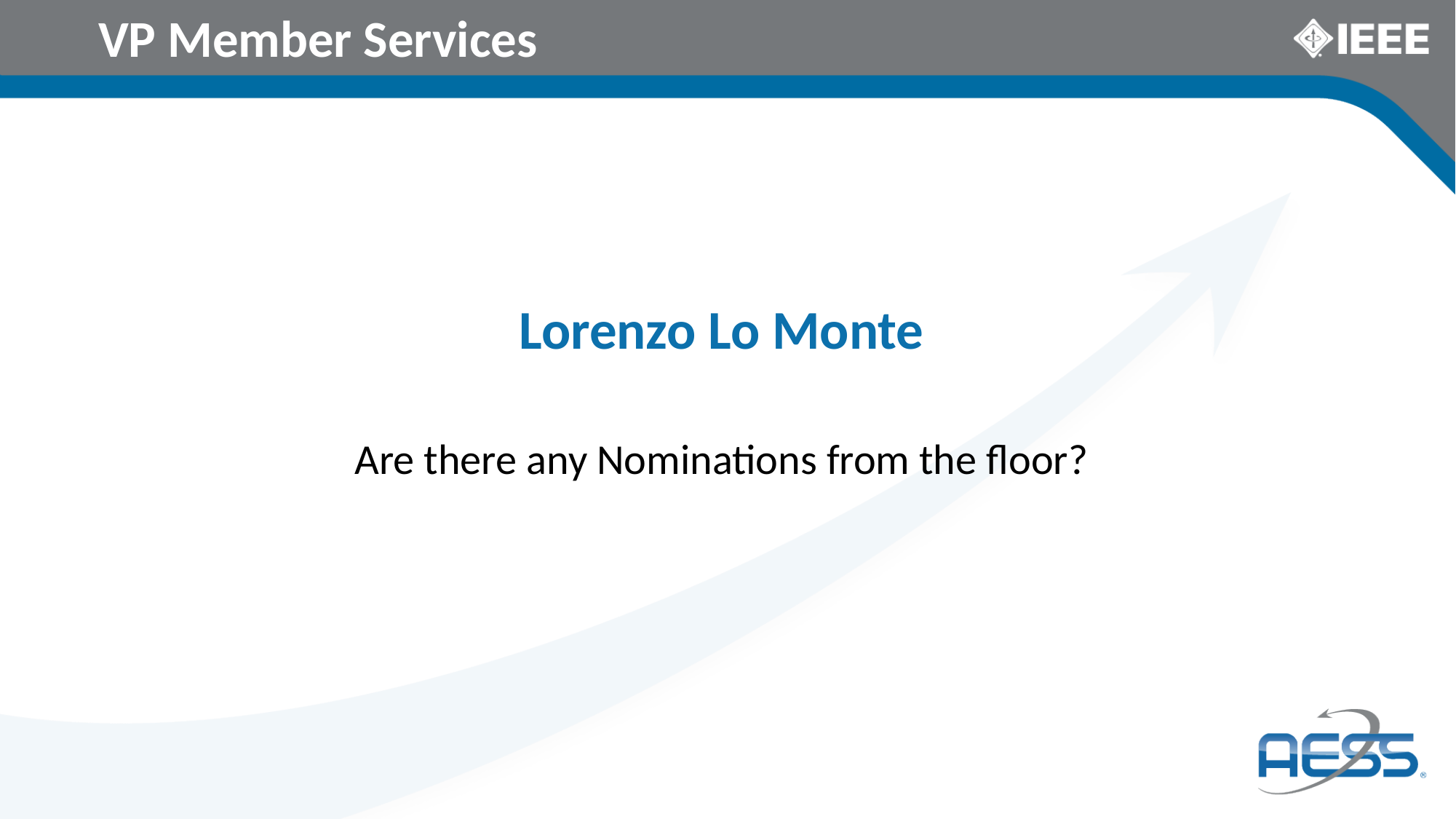

# VP Member Services

Lorenzo Lo Monte

Are there any Nominations from the floor?